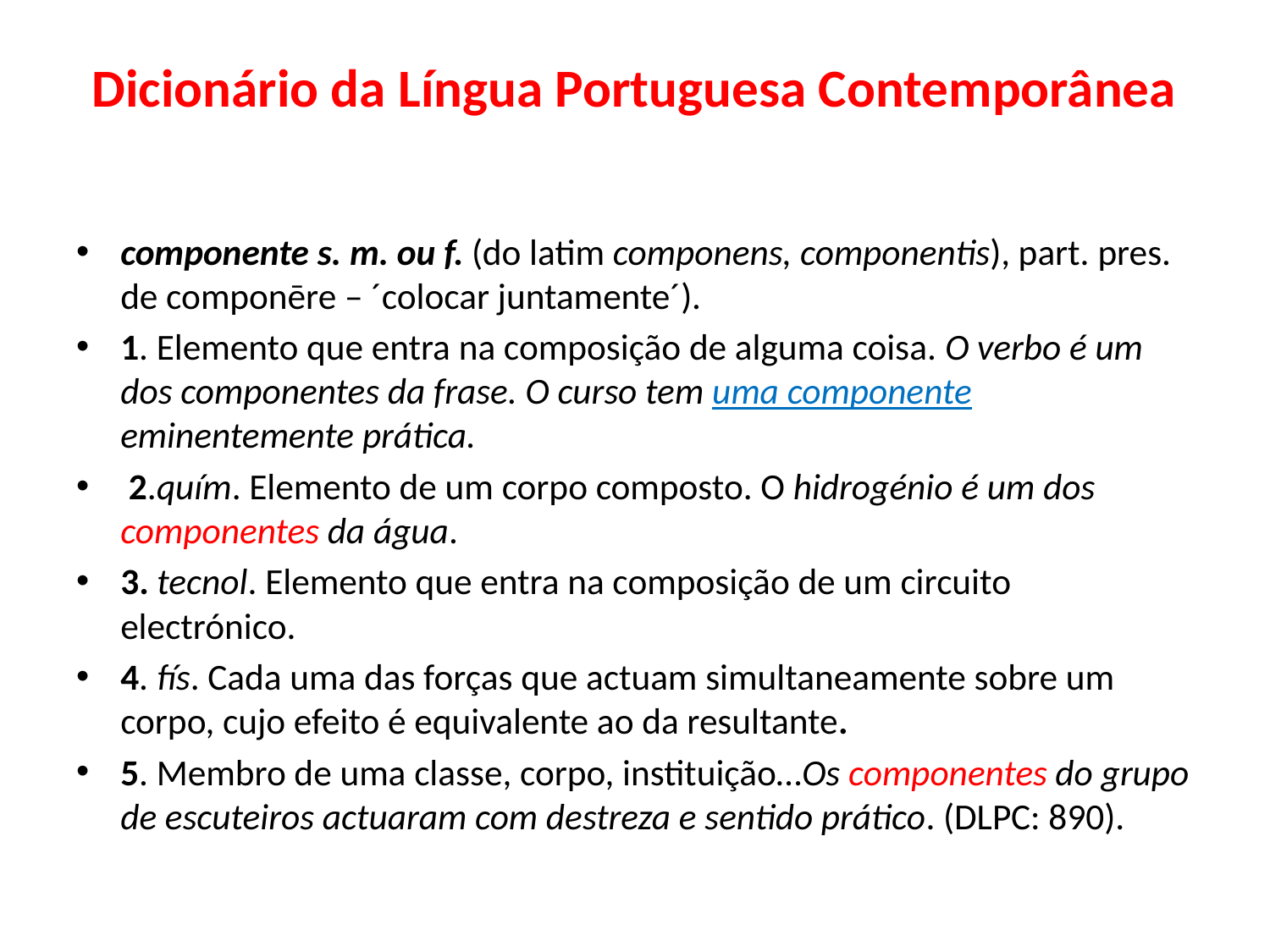

# Dicionário da Língua Portuguesa Contemporânea
componente s. m. ou f. (do latim componens, componentis), part. pres. de componēre – ´colocar juntamente´).
1. Elemento que entra na composição de alguma coisa. O verbo é um dos componentes da frase. O curso tem uma componente eminentemente prática.
 2.quím. Elemento de um corpo composto. O hidrogénio é um dos componentes da água.
3. tecnol. Elemento que entra na composição de um circuito electrónico.
4. fís. Cada uma das forças que actuam simultaneamente sobre um corpo, cujo efeito é equivalente ao da resultante.
5. Membro de uma classe, corpo, instituição…Os componentes do grupo de escuteiros actuaram com destreza e sentido prático. (DLPC: 890).